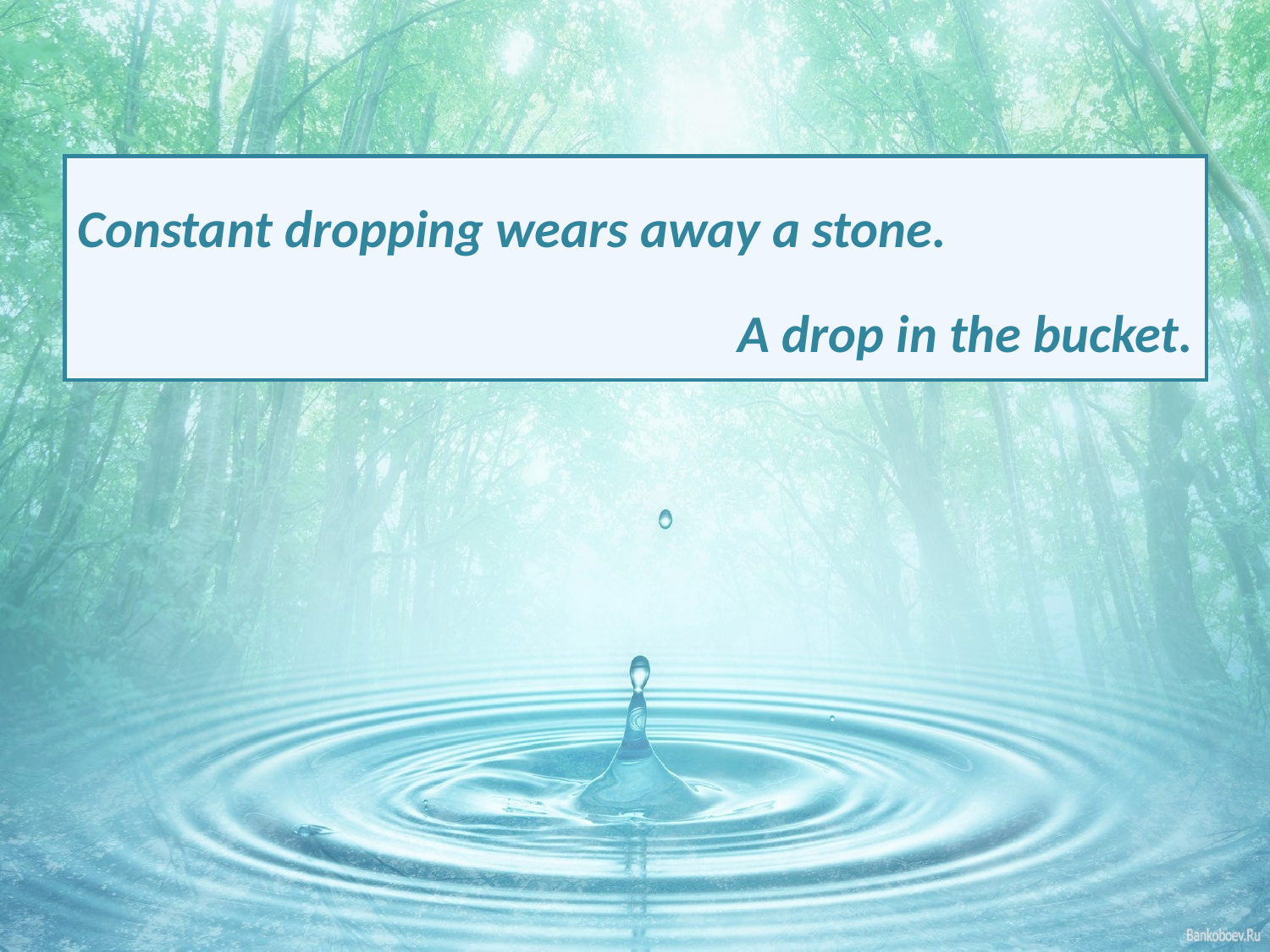

Constant dropping wears away a stone.
A drop in the bucket.